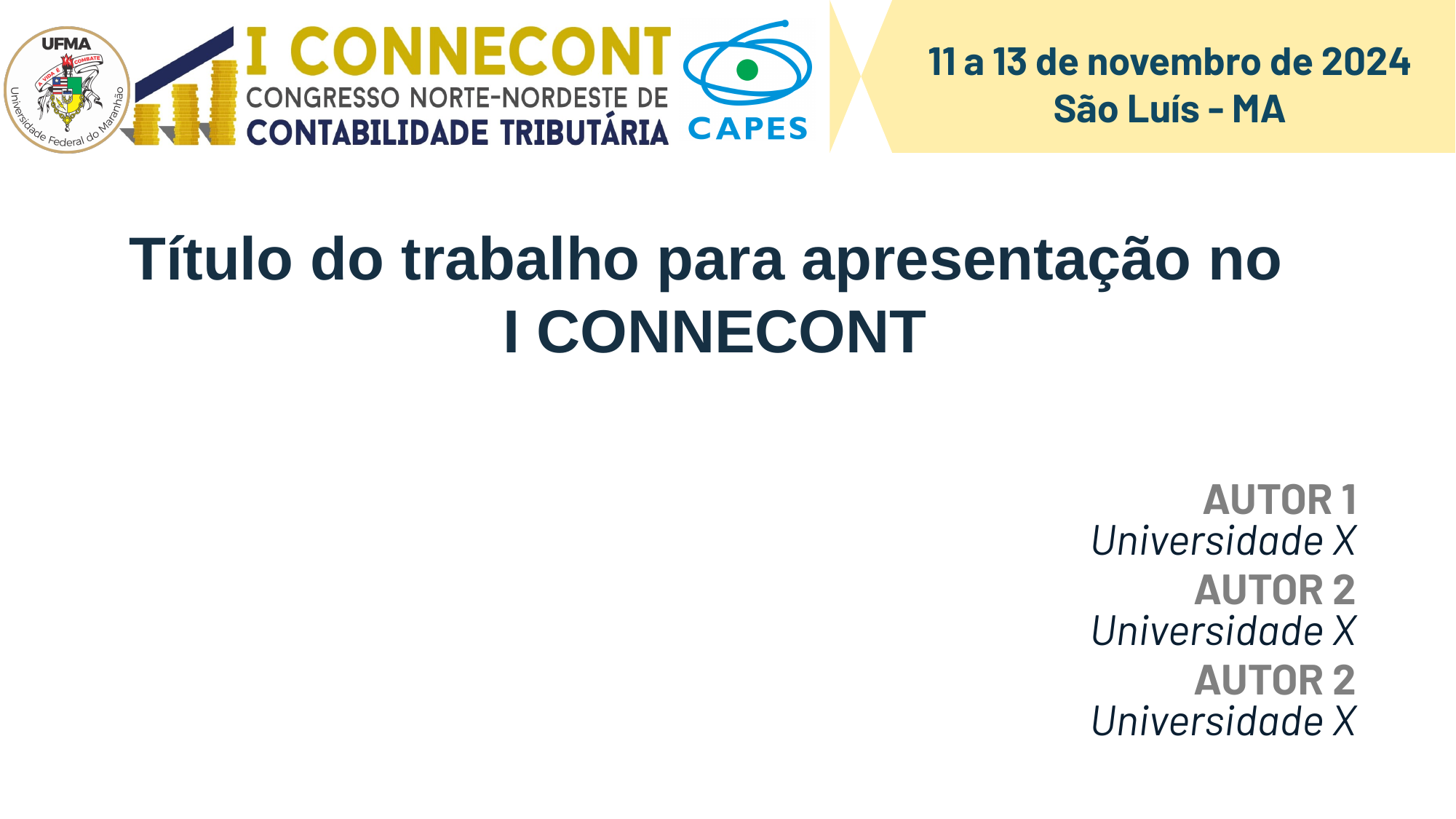

Título do trabalho para apresentação no
I CONNECONT
AUTOR 1
Universidade X
AUTOR 2
 Universidade X
AUTOR 2
 Universidade X